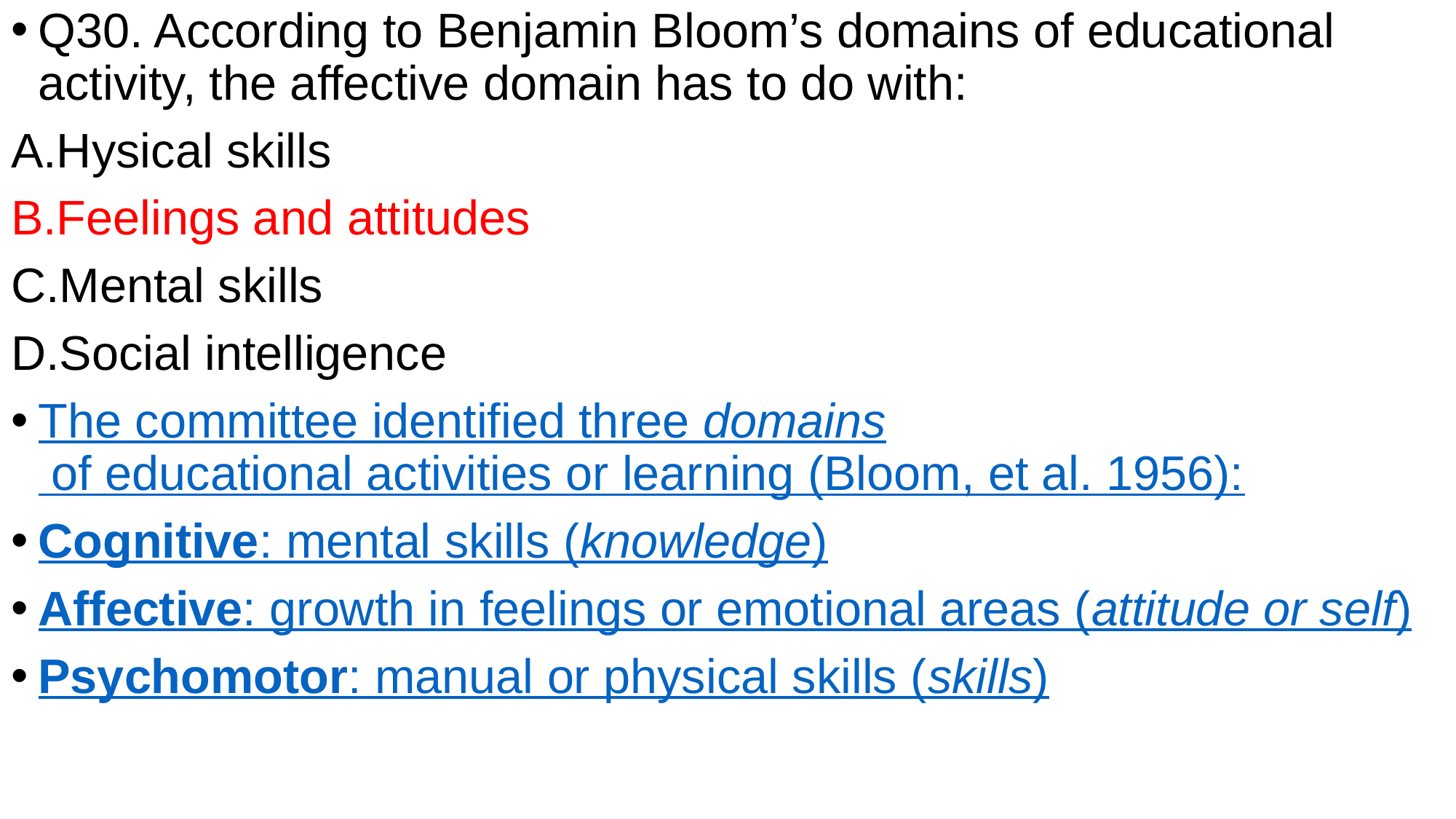

Q30. According to Benjamin Bloom’s domains of educational activity, the affective domain has to do with:
Hysical skills
Feelings and attitudes
Mental skills
Social intelligence
The committee identified three domains of educational activities or learning (Bloom, et al. 1956):
Cognitive: mental skills (knowledge)
Affective: growth in feelings or emotional areas (attitude or self)
Psychomotor: manual or physical skills (skills)